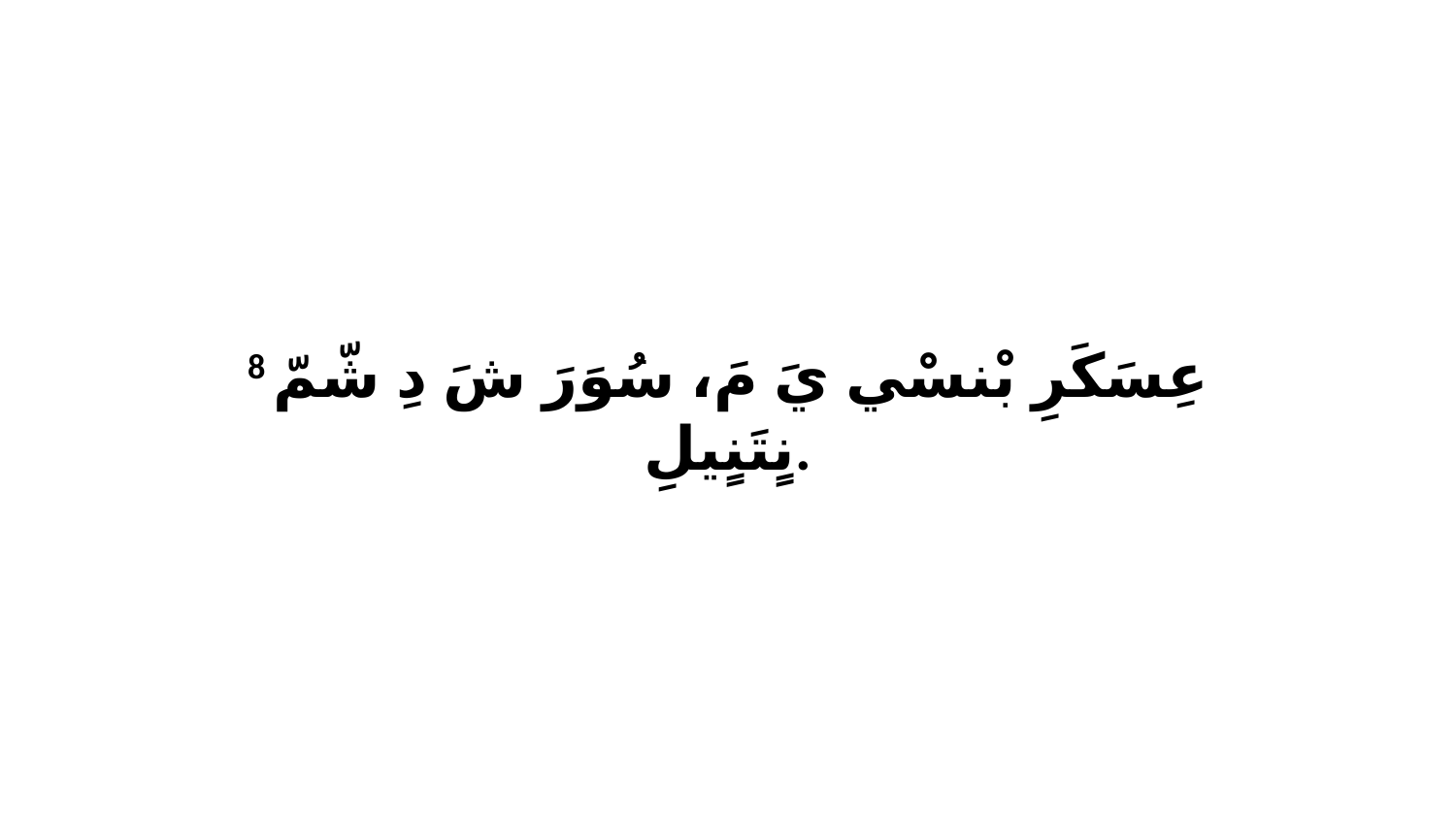

8 عِسَكَرِ بْنسْي يَ مَ، سُوَرَ شَ دِ شّمّ نٍتَنٍيلِ.